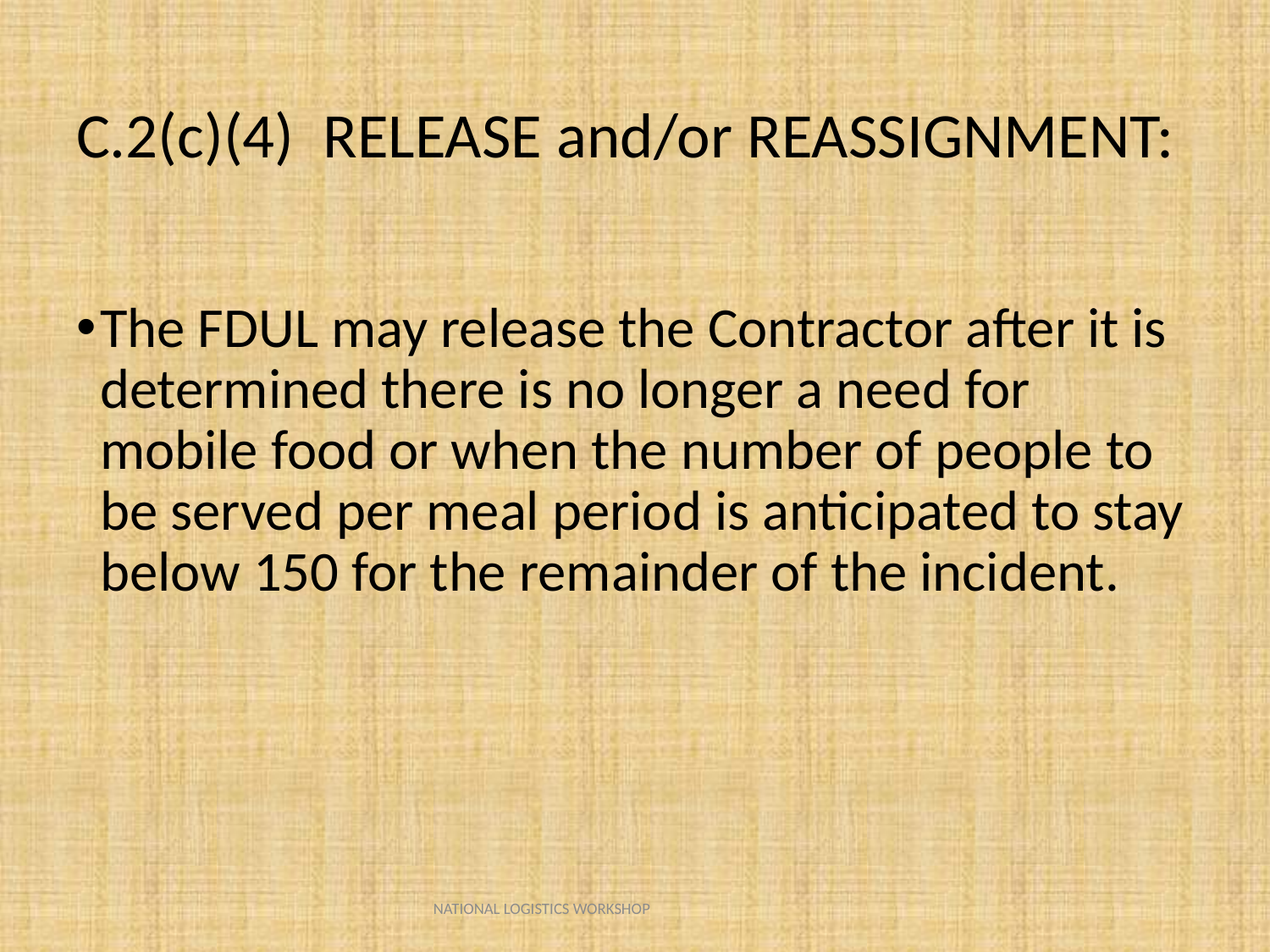

# C.2(c)(4)  RELEASE and/or REASSIGNMENT:

The FDUL may release the Contractor after it is determined there is no longer a need for mobile food or when the number of people to be served per meal period is anticipated to stay below 150 for the remainder of the incident.
NATIONAL LOGISTICS WORKSHOP